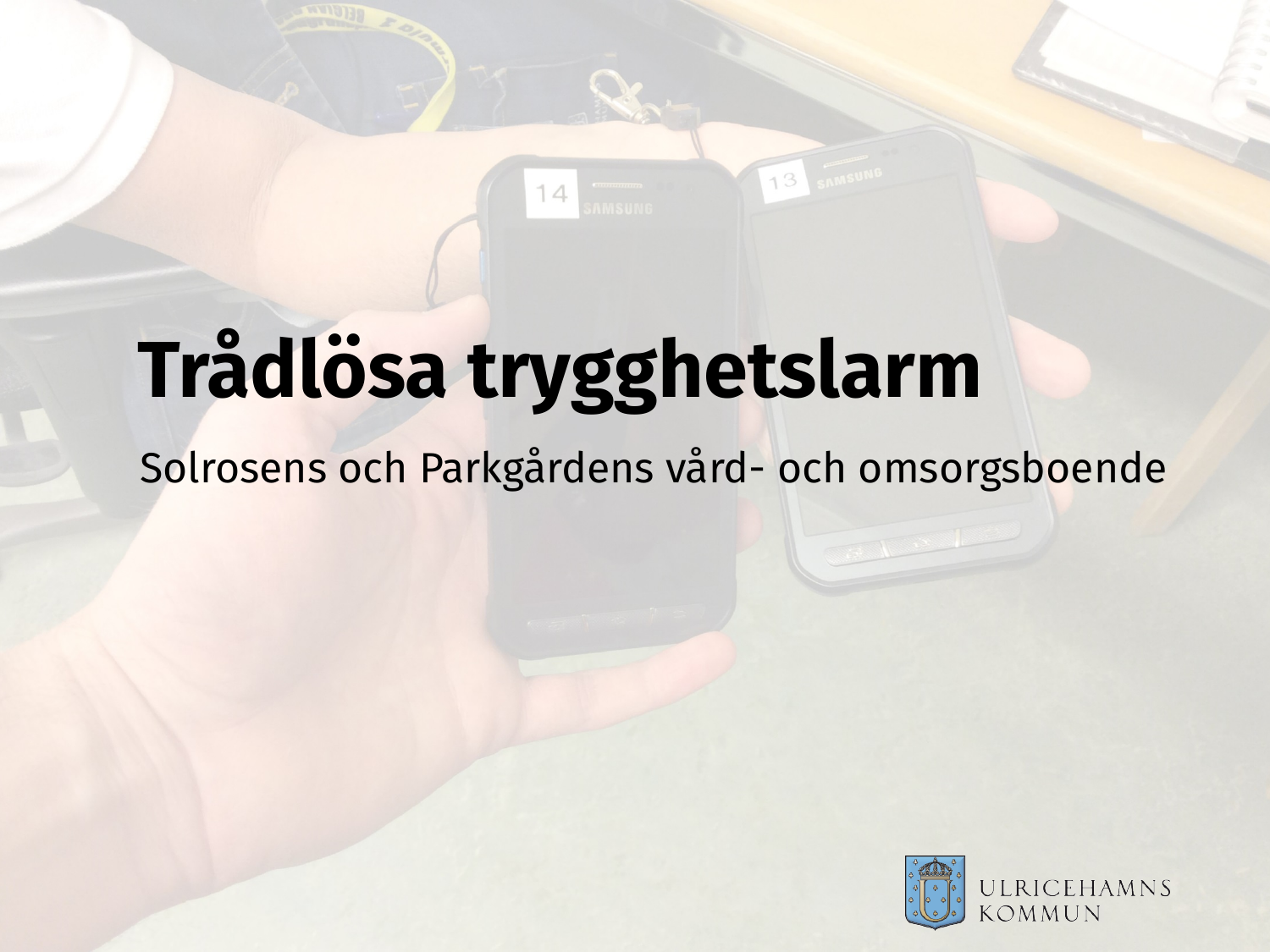

# Trådlösa trygghetslarm
Solrosens och Parkgårdens vård- och omsorgsboende